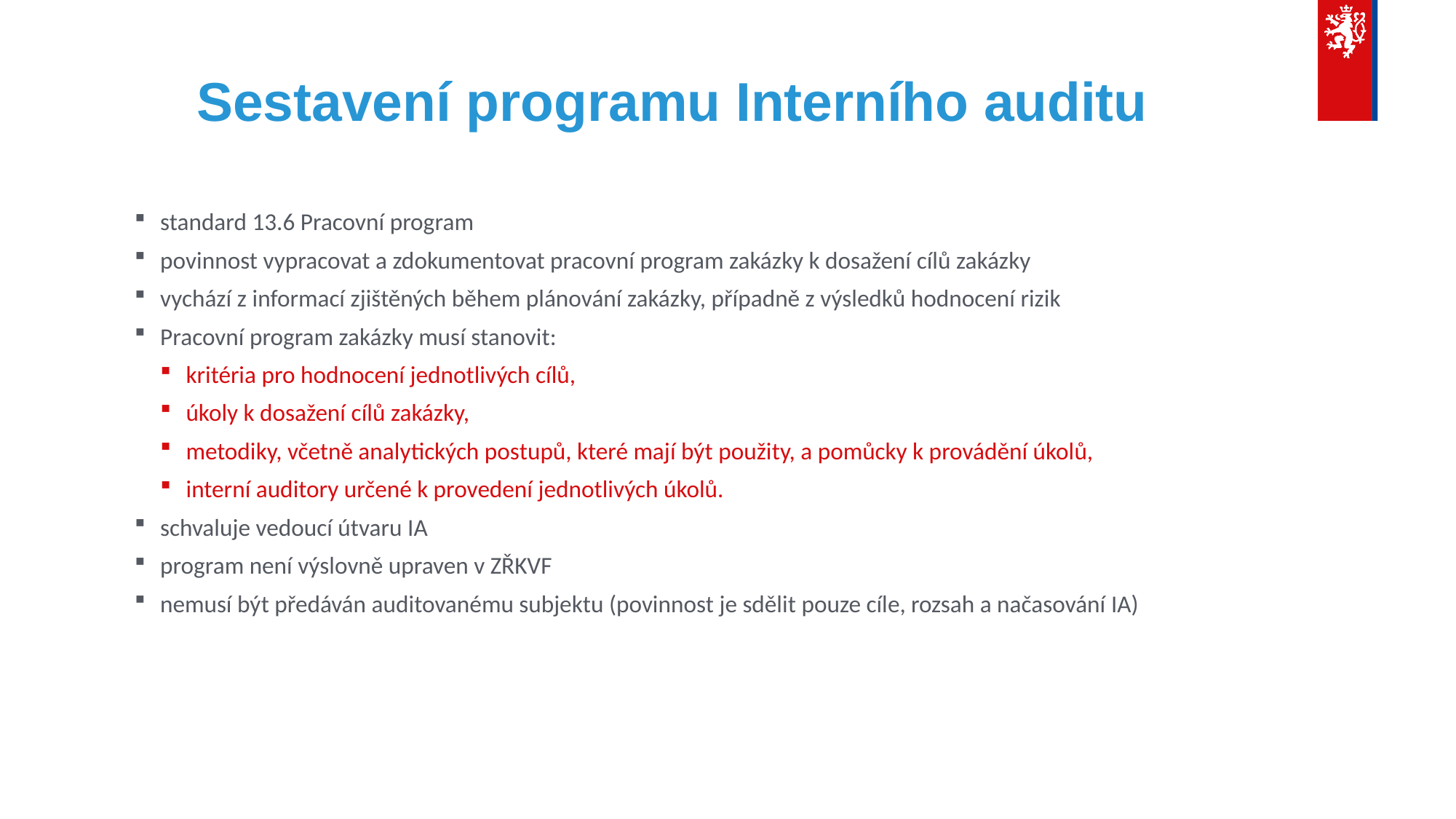

# Sestavení programu Interního auditu
standard 13.6 Pracovní program
povinnost vypracovat a zdokumentovat pracovní program zakázky k dosažení cílů zakázky
vychází z informací zjištěných během plánování zakázky, případně z výsledků hodnocení rizik
Pracovní program zakázky musí stanovit:
kritéria pro hodnocení jednotlivých cílů,
úkoly k dosažení cílů zakázky,
metodiky, včetně analytických postupů, které mají být použity, a pomůcky k provádění úkolů,
interní auditory určené k provedení jednotlivých úkolů.
schvaluje vedoucí útvaru IA
program není výslovně upraven v ZŘKVF
nemusí být předáván auditovanému subjektu (povinnost je sdělit pouze cíle, rozsah a načasování IA)